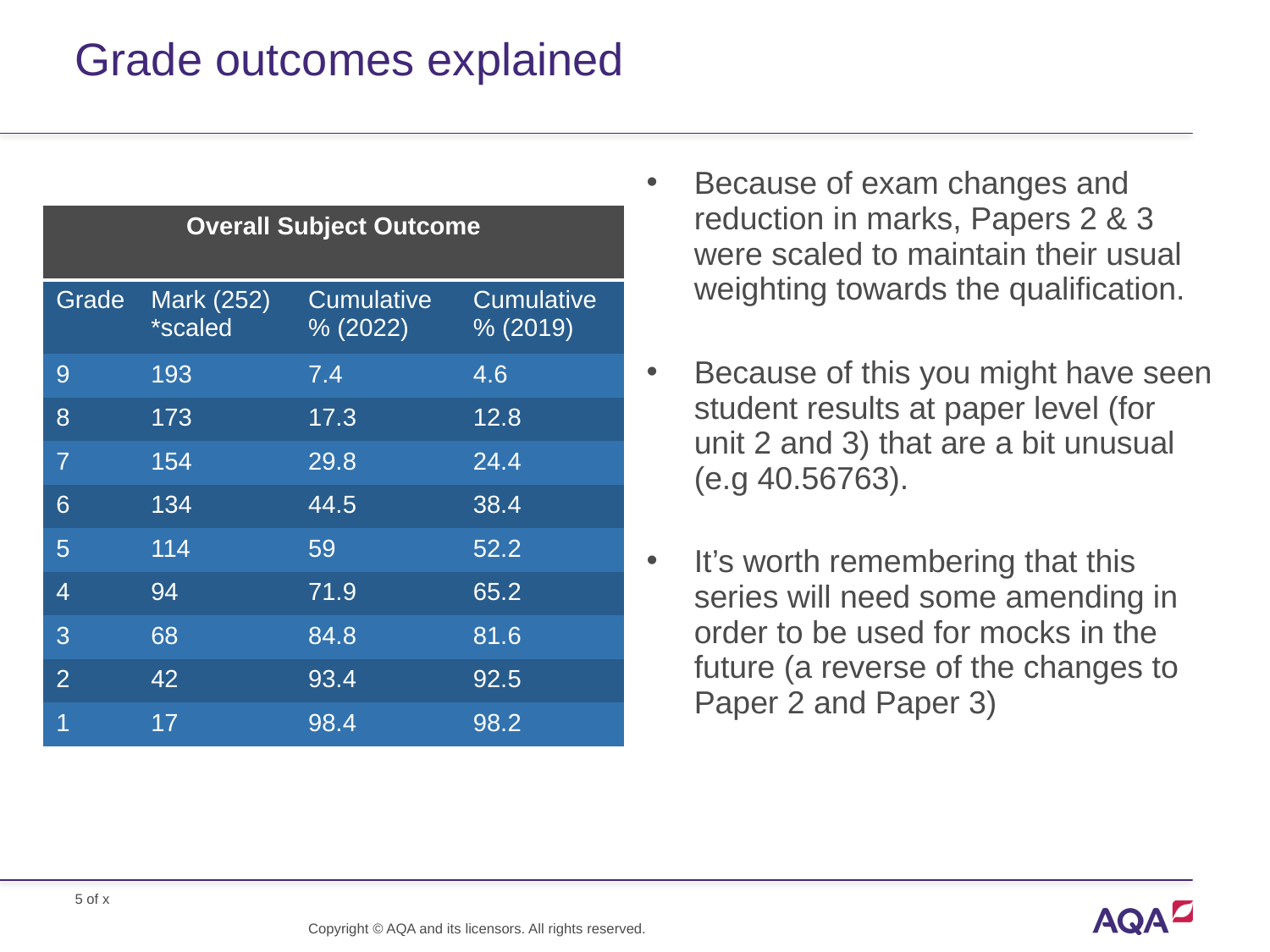

# Grade outcomes explained
Because of exam changes and reduction in marks, Papers 2 & 3 were scaled to maintain their usual weighting towards the qualification.

Because of this you might have seen student results at paper level (for unit 2 and 3) that are a bit unusual (e.g 40.56763).

It’s worth remembering that this series will need some amending in order to be used for mocks in the future (a reverse of the changes to Paper 2 and Paper 3)

| Overall Subject Outcome |  |  |  |
| --- | --- | --- | --- |
| Grade | Mark (252) \*scaled | Cumulative % (2022) | Cumulative % (2019) |
| 9 | 193 | 7.4 | 4.6 |
| 8 | 173 | 17.3 | 12.8 |
| 7 | 154 | 29.8 | 24.4 |
| 6 | 134 | 44.5 | 38.4 |
| 5 | 114 | 59 | 52.2 |
| 4 | 94 | 71.9 | 65.2 |
| 3 | 68 | 84.8 | 81.6 |
| 2 | 42 | 93.4 | 92.5 |
| 1 | 17 | 98.4 | 98.2 |
Copyright © AQA and its licensors. All rights reserved.